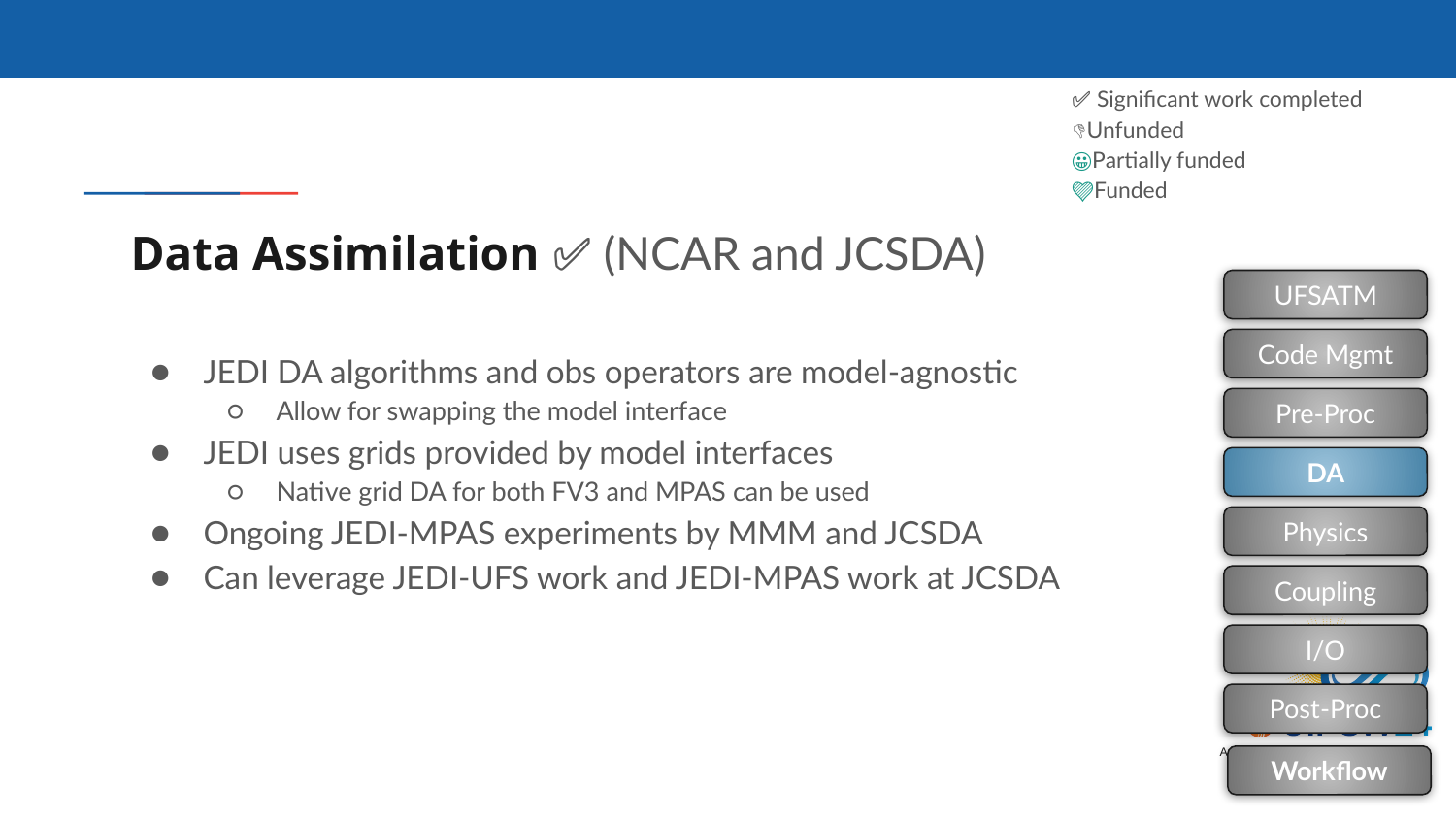

✅ Significant work completed
👎Unfunded
😀Partially funded
💜Funded
# Data Assimilation ✅ (NCAR and JCSDA)
UFSATM
Code Mgmt
Pre-Proc
DA
Physics
Coupling
I/O
Post-Proc
JEDI DA algorithms and obs operators are model-agnostic
Allow for swapping the model interface
JEDI uses grids provided by model interfaces
Native grid DA for both FV3 and MPAS can be used
Ongoing JEDI-MPAS experiments by MMM and JCSDA
Can leverage JEDI-UFS work and JEDI-MPAS work at JCSDA
Workflow